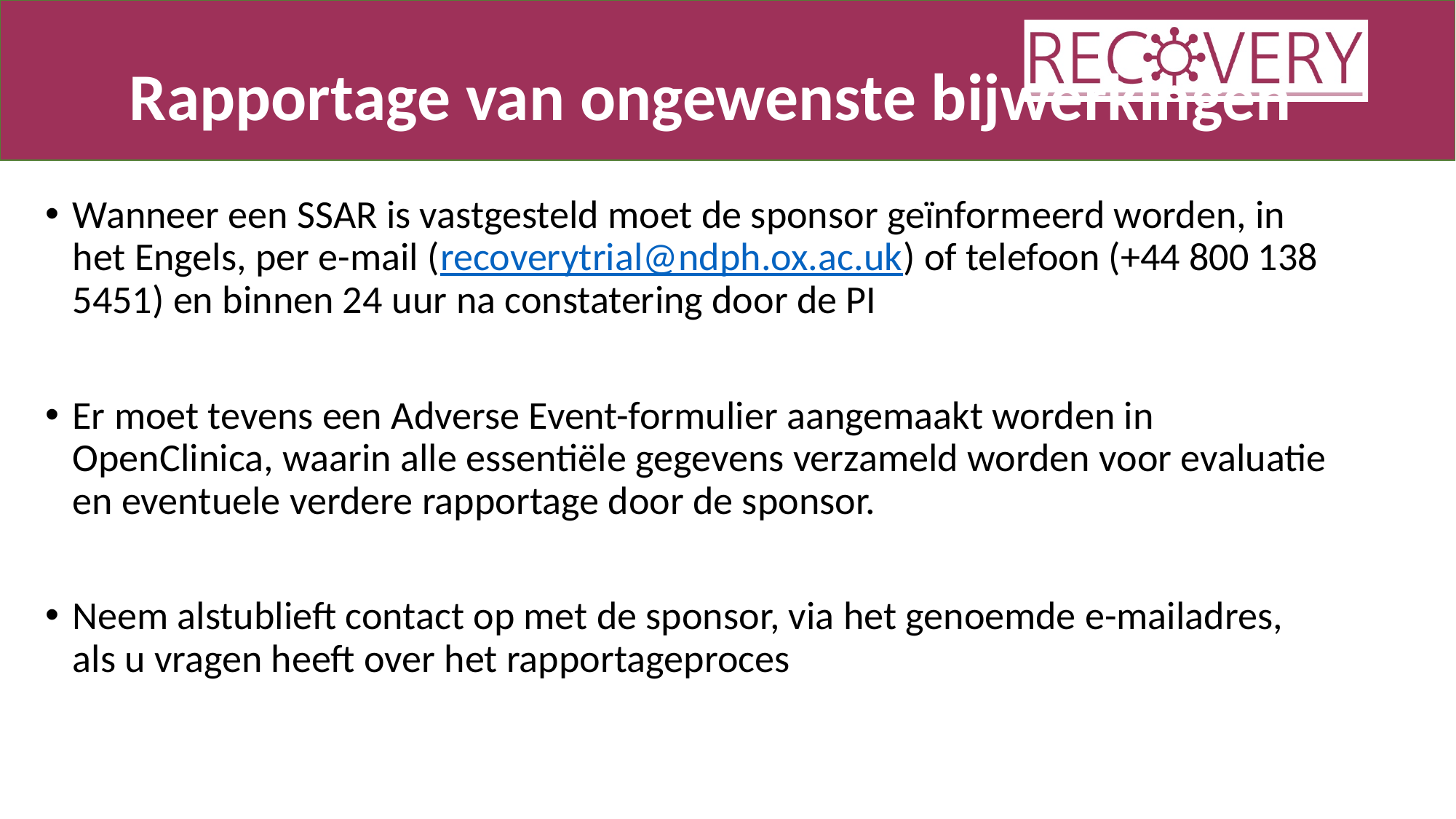

Rapportage van ongewenste bijwerkingen
Wanneer een SSAR is vastgesteld moet de sponsor geïnformeerd worden, in het Engels, per e-mail (recoverytrial@ndph.ox.ac.uk) of telefoon (+44 800 138 5451) en binnen 24 uur na constatering door de PI

Er moet tevens een Adverse Event-formulier aangemaakt worden in OpenClinica, waarin alle essentiële gegevens verzameld worden voor evaluatie en eventuele verdere rapportage door de sponsor.

Neem alstublieft contact op met de sponsor, via het genoemde e-mailadres, als u vragen heeft over het rapportageproces